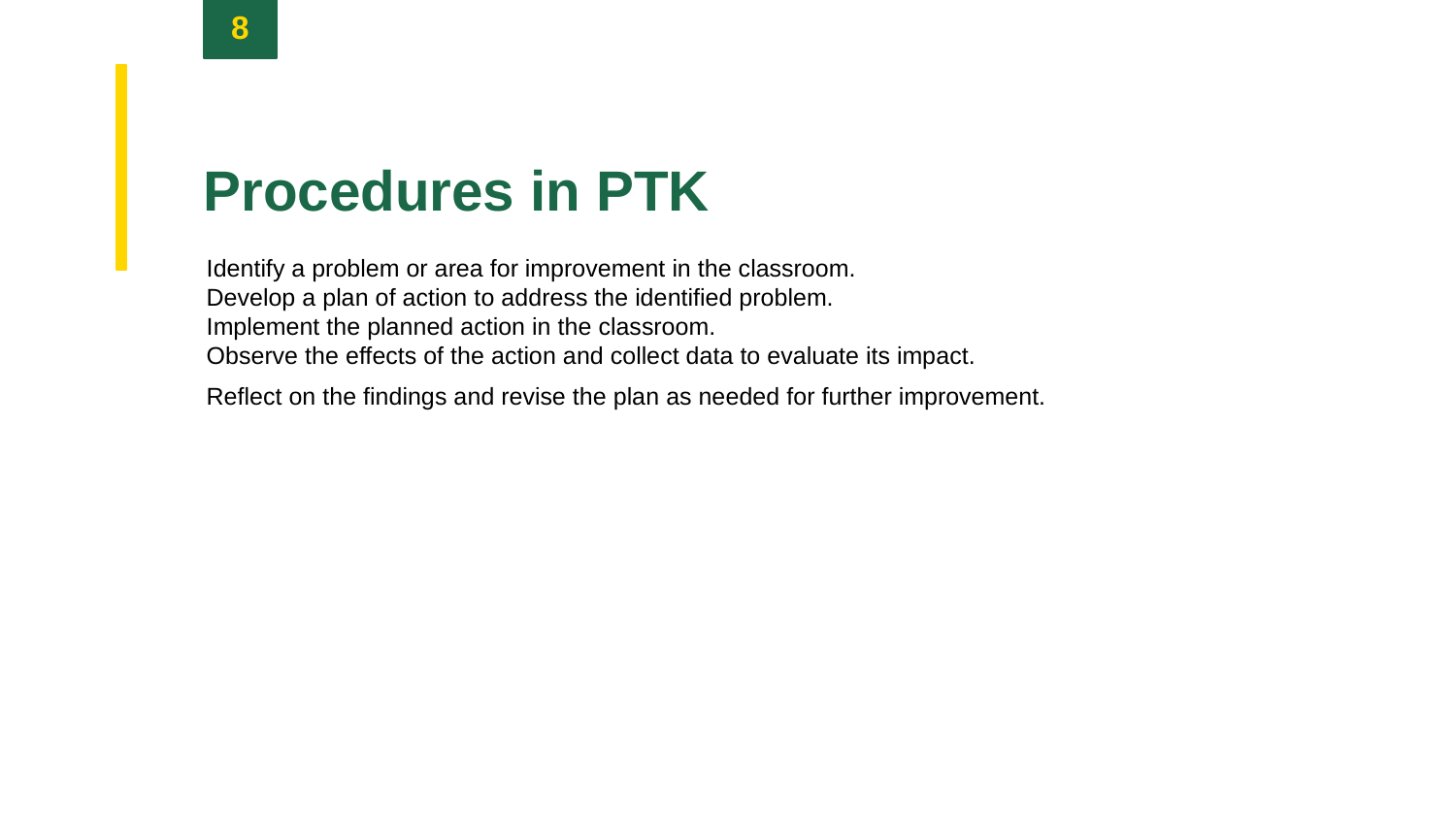

8

Procedures in PTK
Identify a problem or area for improvement in the classroom.
Develop a plan of action to address the identified problem.
Implement the planned action in the classroom.
Observe the effects of the action and collect data to evaluate its impact.
Reflect on the findings and revise the plan as needed for further improvement.